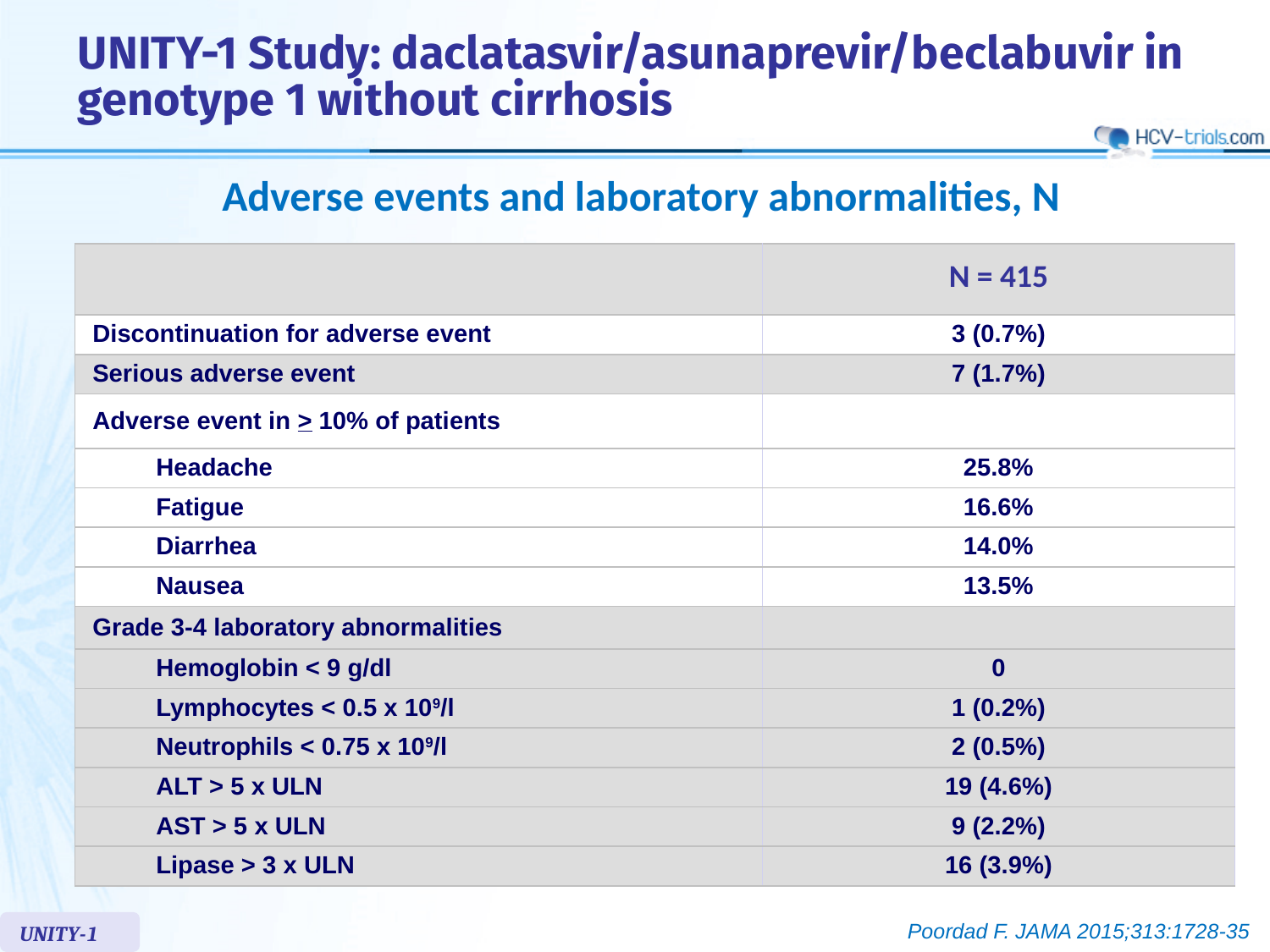

# UNITY-1 Study: daclatasvir/asunaprevir/beclabuvir in genotype 1 without cirrhosis
Adverse events and laboratory abnormalities, N
|  | N = 415 |
| --- | --- |
| Discontinuation for adverse event | 3 (0.7%) |
| Serious adverse event | 7 (1.7%) |
| Adverse event in > 10% of patients |  |
| Headache | 25.8% |
| Fatigue | 16.6% |
| Diarrhea | 14.0% |
| Nausea | 13.5% |
| Grade 3-4 laboratory abnormalities |  |
| Hemoglobin < 9 g/dl | 0 |
| Lymphocytes < 0.5 x 109/l | 1 (0.2%) |
| Neutrophils < 0.75 x 109/l | 2 (0.5%) |
| ALT > 5 x ULN | 19 (4.6%) |
| AST > 5 x ULN | 9 (2.2%) |
| Lipase > 3 x ULN | 16 (3.9%) |
Poordad F. JAMA 2015;313:1728-35

UNITY-1